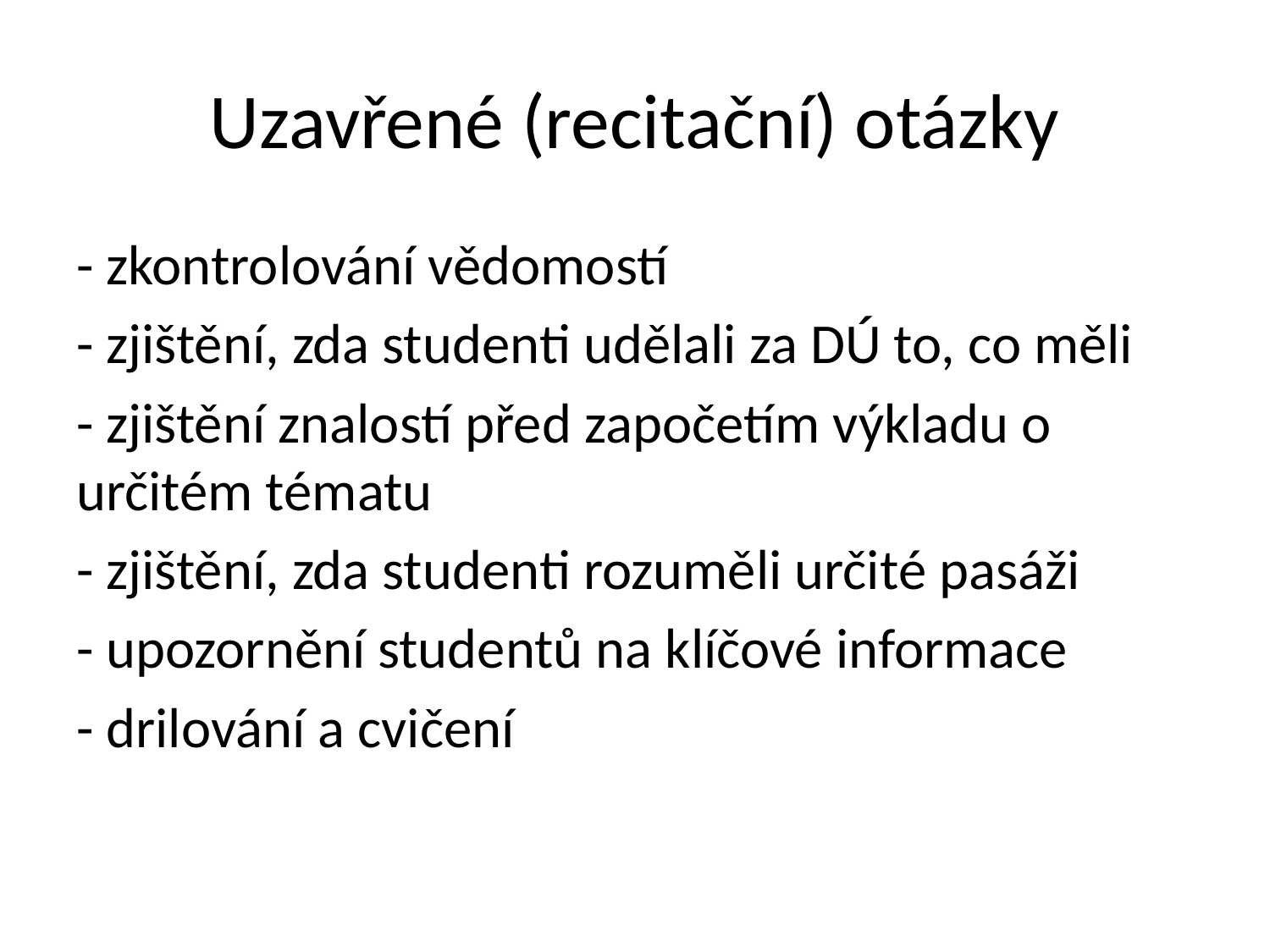

# Uzavřené (recitační) otázky
- zkontrolování vědomostí
- zjištění, zda studenti udělali za DÚ to, co měli
- zjištění znalostí před započetím výkladu o určitém tématu
- zjištění, zda studenti rozuměli určité pasáži
- upozornění studentů na klíčové informace
- drilování a cvičení